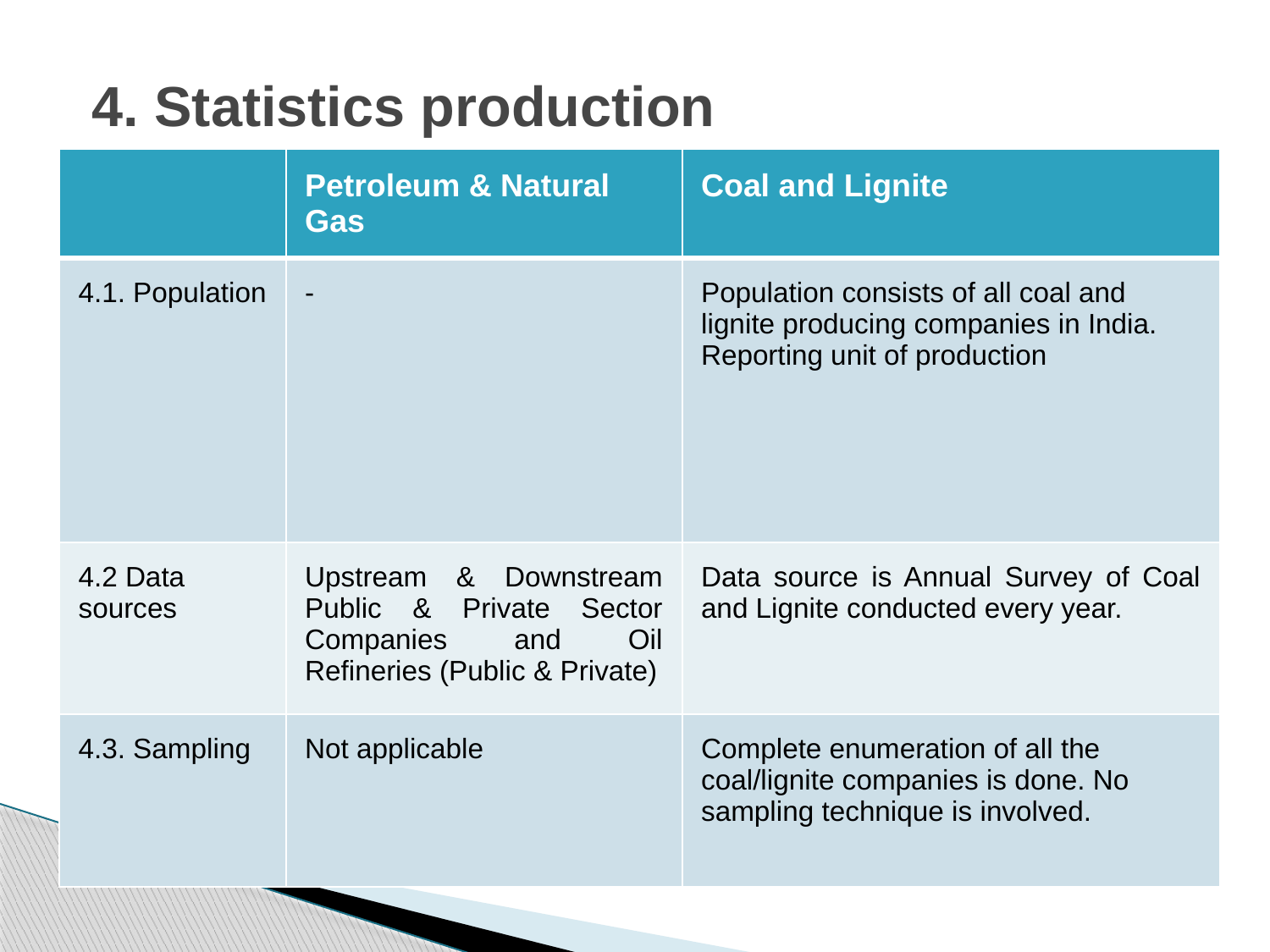

# 4. Statistics production
|  | Petroleum & Natural Gas | Coal and Lignite |
| --- | --- | --- |
| 4.1. Population | - | Population consists of all coal and lignite producing companies in India. Reporting unit of production |
| 4.2 Data sources | Upstream & Downstream Public & Private Sector Companies and Oil Refineries (Public & Private) | Data source is Annual Survey of Coal and Lignite conducted every year. |
| 4.3. Sampling | Not applicable | Complete enumeration of all the coal/lignite companies is done. No sampling technique is involved. |